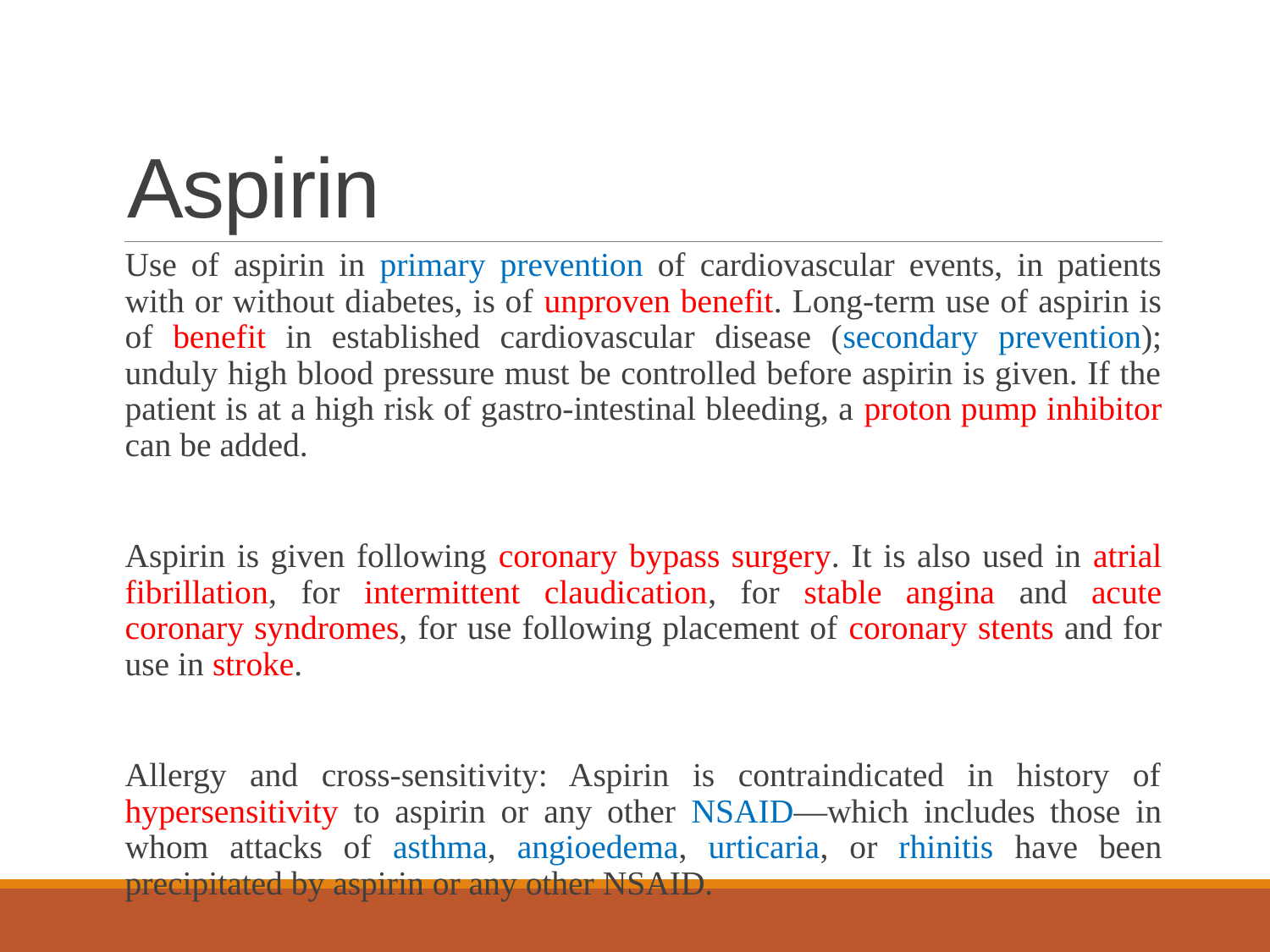

# Aspirin
Use of aspirin in primary prevention of cardiovascular events, in patients with or without diabetes, is of unproven benefit. Long-term use of aspirin is of benefit in established cardiovascular disease (secondary prevention); unduly high blood pressure must be controlled before aspirin is given. If the patient is at a high risk of gastro-intestinal bleeding, a proton pump inhibitor can be added.

Aspirin is given following coronary bypass surgery. It is also used in atrial fibrillation, for intermittent claudication, for stable angina and acute coronary syndromes, for use following placement of coronary stents and for use in stroke.

Allergy and cross-sensitivity: Aspirin is contraindicated in history of hypersensitivity to aspirin or any other NSAID—which includes those in whom attacks of asthma, angioedema, urticaria, or rhinitis have been precipitated by aspirin or any other NSAID.